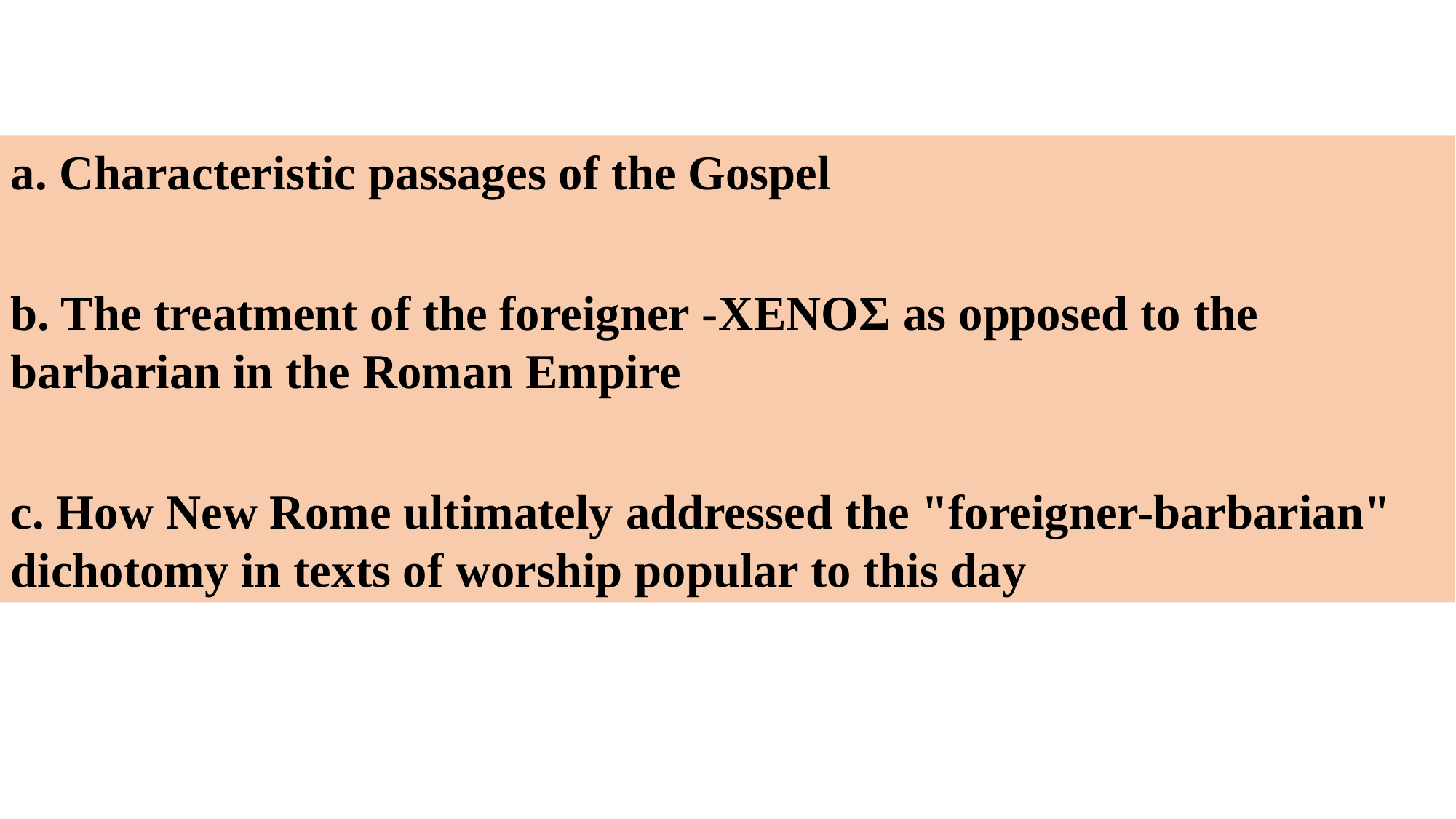

a. Characteristic passages of the Gospel

b. The treatment of the foreigner -ΧΕΝΟΣ as opposed to the barbarian in the Roman Empire

c. How New Rome ultimately addressed the "foreigner-barbarian" dichotomy in texts of worship popular to this day